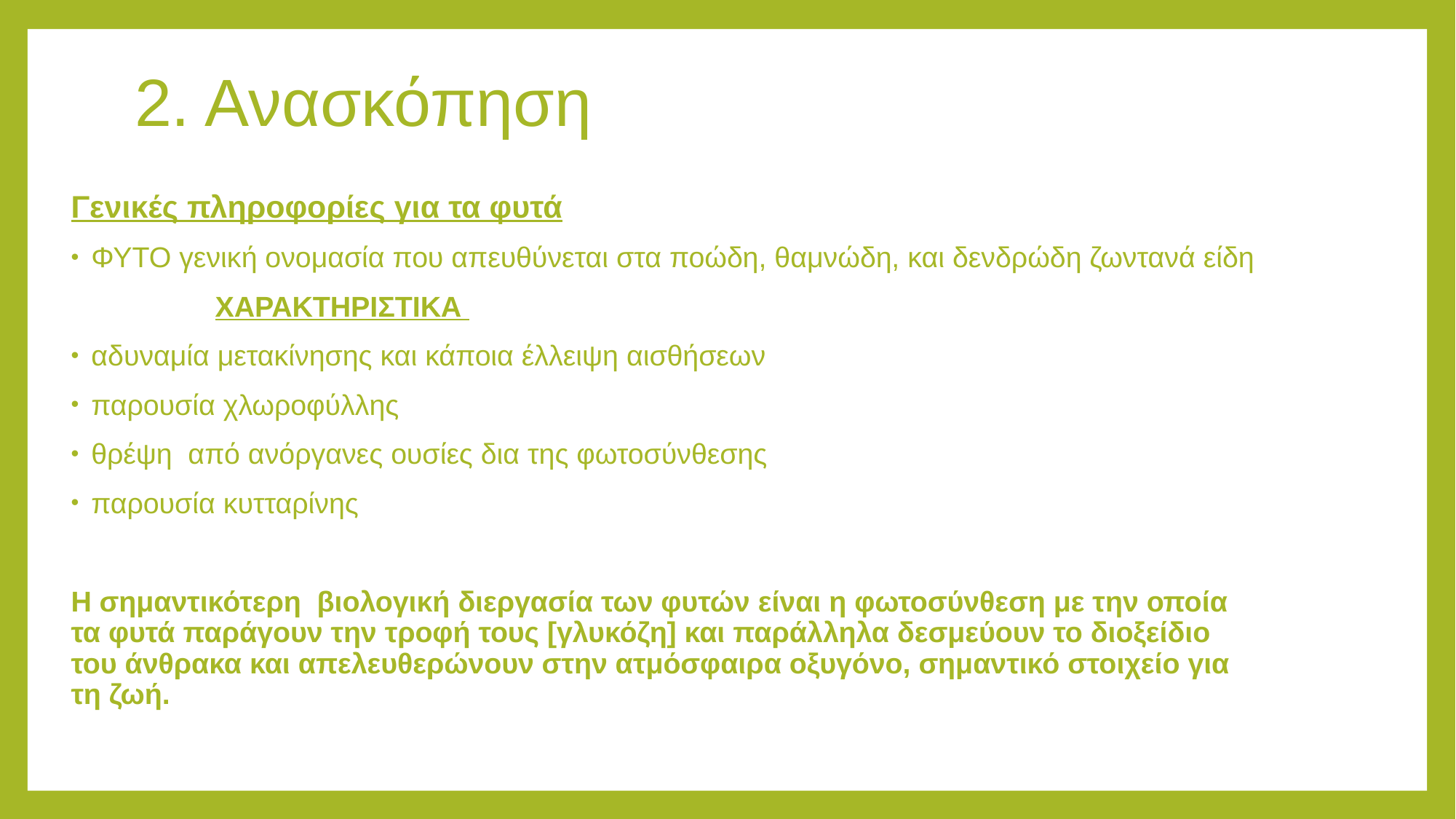

# 2. Ανασκόπηση
Γενικές πληροφορίες για τα φυτά
ΦΥΤΟ γενική ονομασία που απευθύνεται στα ποώδη, θαμνώδη, και δενδρώδη ζωντανά είδη
                  ΧΑΡΑΚΤΗΡΙΣΤΙΚΑ
αδυναμία μετακίνησης και κάποια έλλειψη αισθήσεων
παρουσία χλωροφύλλης
θρέψη  από ανόργανες ουσίες δια της φωτοσύνθεσης
παρουσία κυτταρίνης

Η σημαντικότερη  βιολογική διεργασία των φυτών είναι η φωτοσύνθεση με την οποία τα φυτά παράγουν την τροφή τους [γλυκόζη] και παράλληλα δεσμεύουν το διοξείδιο του άνθρακα και απελευθερώνουν στην ατμόσφαιρα οξυγόνο, σημαντικό στοιχείο για τη ζωή.